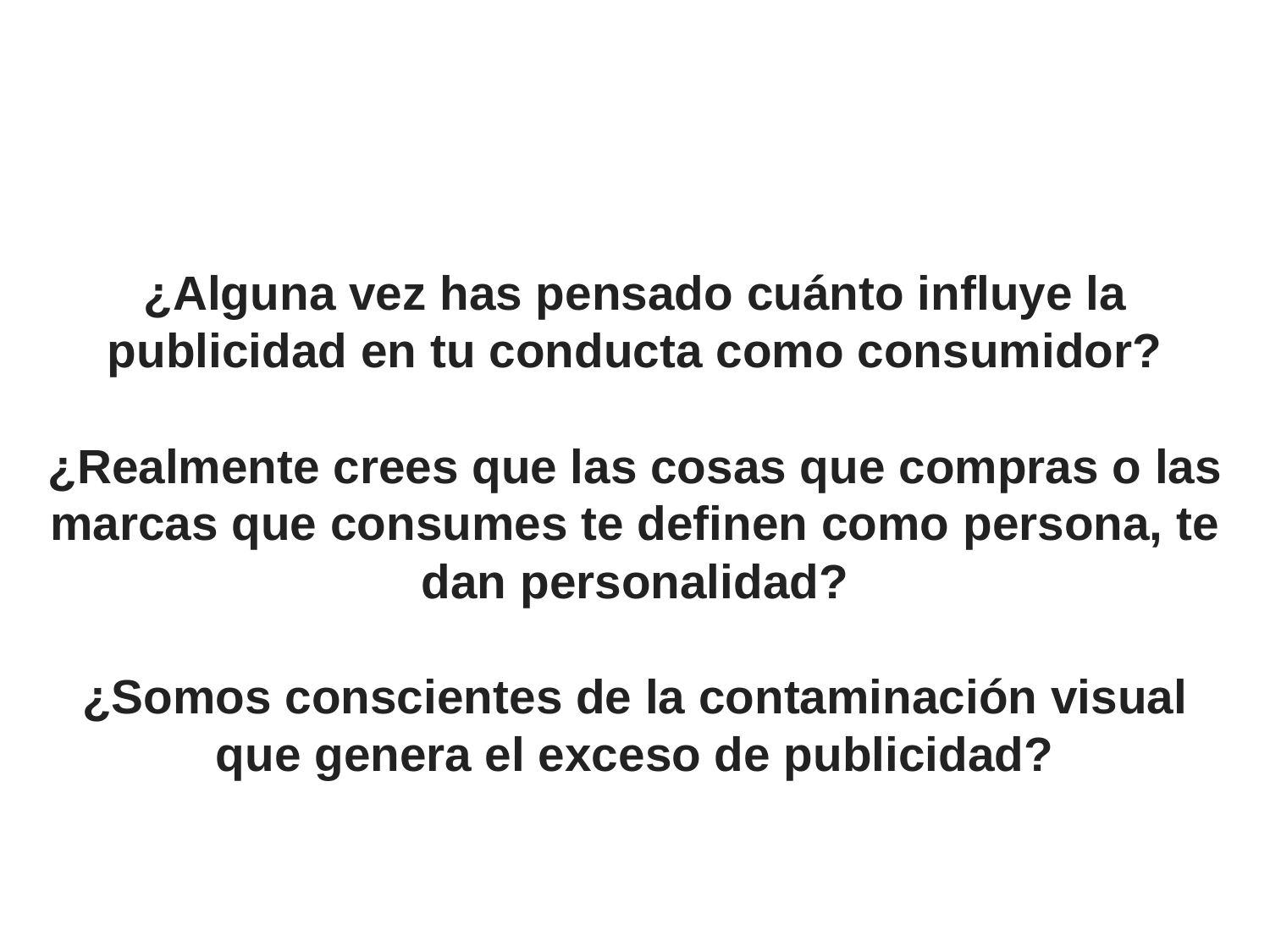

#
¿Alguna vez has pensado cuánto influye la publicidad en tu conducta como consumidor?
¿Realmente crees que las cosas que compras o las marcas que consumes te definen como persona, te dan personalidad?
¿Somos conscientes de la contaminación visual que genera el exceso de publicidad?